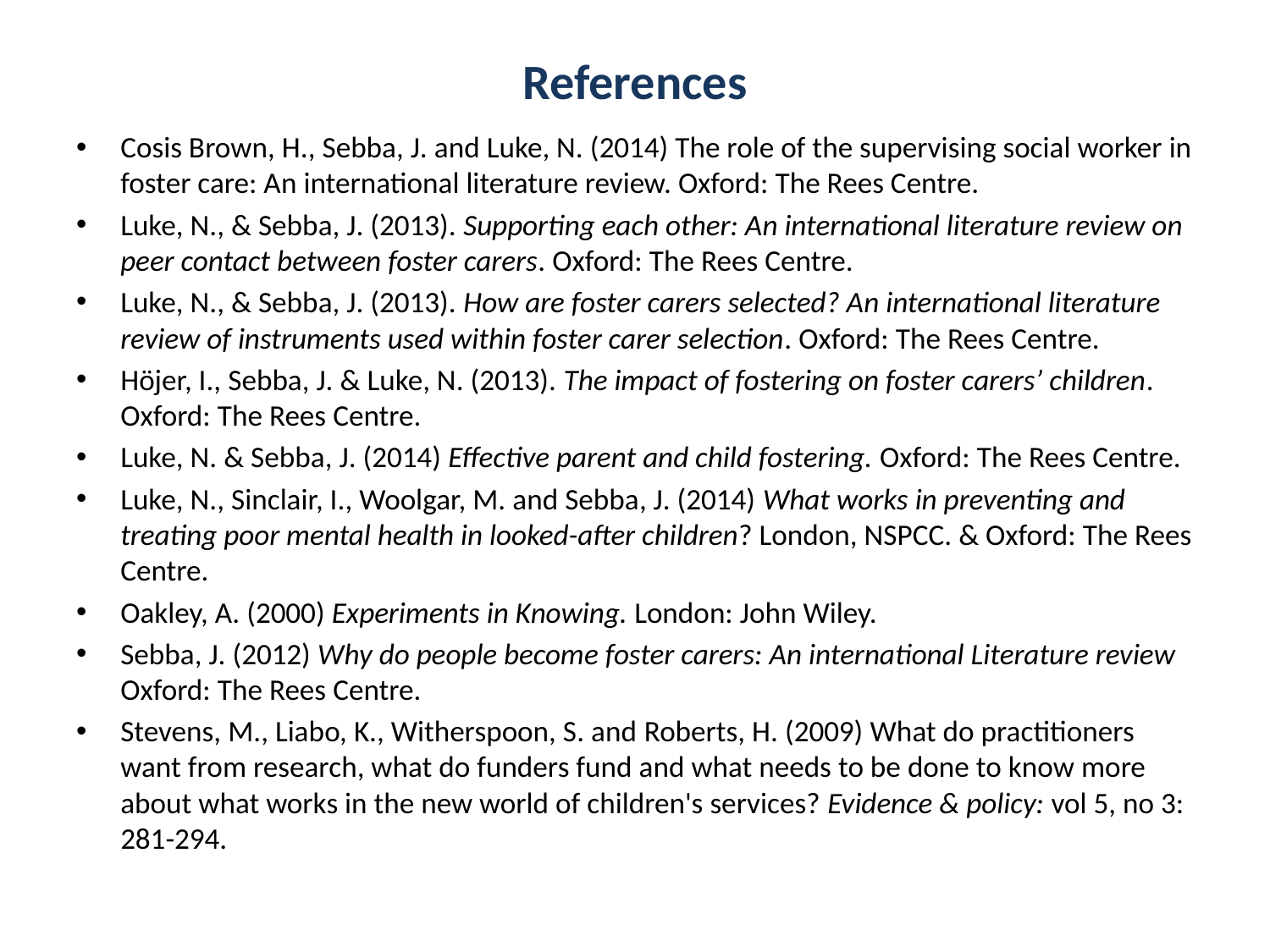

# References
Cosis Brown, H., Sebba, J. and Luke, N. (2014) The role of the supervising social worker in foster care: An international literature review. Oxford: The Rees Centre.
Luke, N., & Sebba, J. (2013). Supporting each other: An international literature review on peer contact between foster carers. Oxford: The Rees Centre.
Luke, N., & Sebba, J. (2013). How are foster carers selected? An international literature review of instruments used within foster carer selection. Oxford: The Rees Centre.
Höjer, I., Sebba, J. & Luke, N. (2013). The impact of fostering on foster carers’ children. Oxford: The Rees Centre.
Luke, N. & Sebba, J. (2014) Effective parent and child fostering. Oxford: The Rees Centre.
Luke, N., Sinclair, I., Woolgar, M. and Sebba, J. (2014) What works in preventing and treating poor mental health in looked-after children? London, NSPCC. & Oxford: The Rees Centre.
Oakley, A. (2000) Experiments in Knowing. London: John Wiley.
Sebba, J. (2012) Why do people become foster carers: An international Literature review Oxford: The Rees Centre.
Stevens, M., Liabo, K., Witherspoon, S. and Roberts, H. (2009) What do practitioners want from research, what do funders fund and what needs to be done to know more about what works in the new world of children's services? Evidence & policy: vol 5, no 3: 281-294.